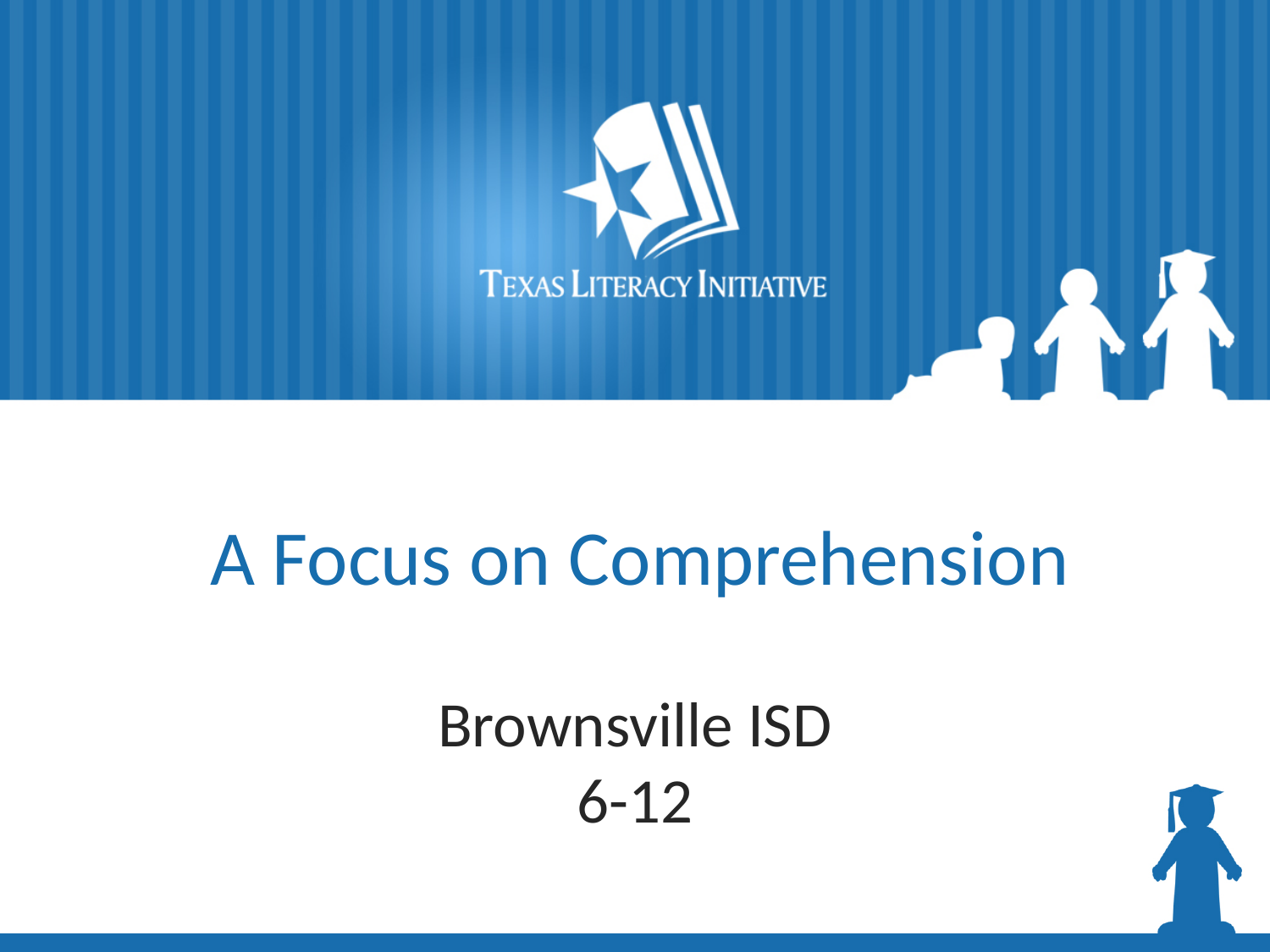

# A Focus on Comprehension
Brownsville ISD
6-12